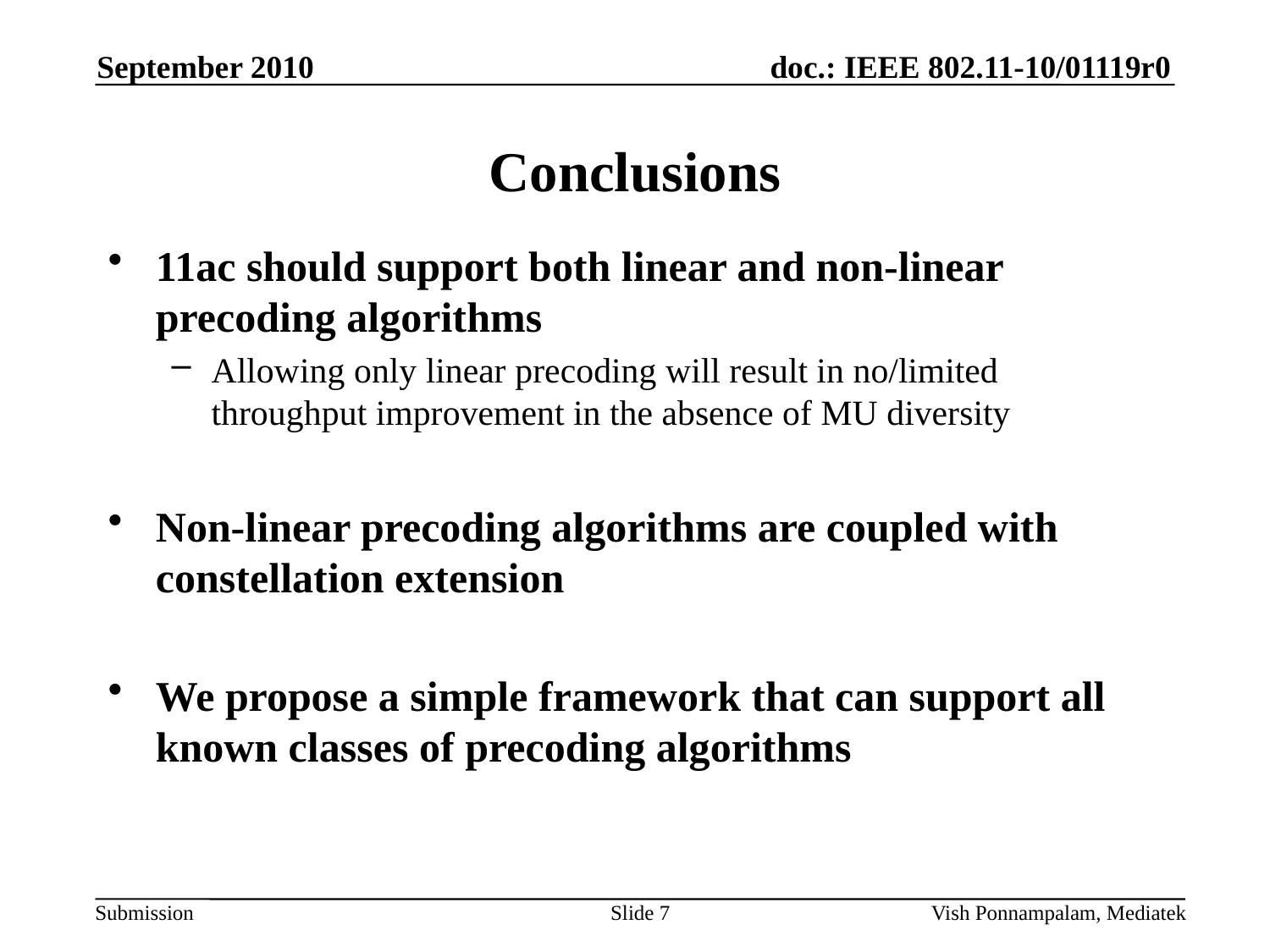

September 2010
# Conclusions
11ac should support both linear and non-linear precoding algorithms
Allowing only linear precoding will result in no/limited throughput improvement in the absence of MU diversity

Non-linear precoding algorithms are coupled with constellation extension

We propose a simple framework that can support all known classes of precoding algorithms

Slide 7
Vish Ponnampalam, Mediatek